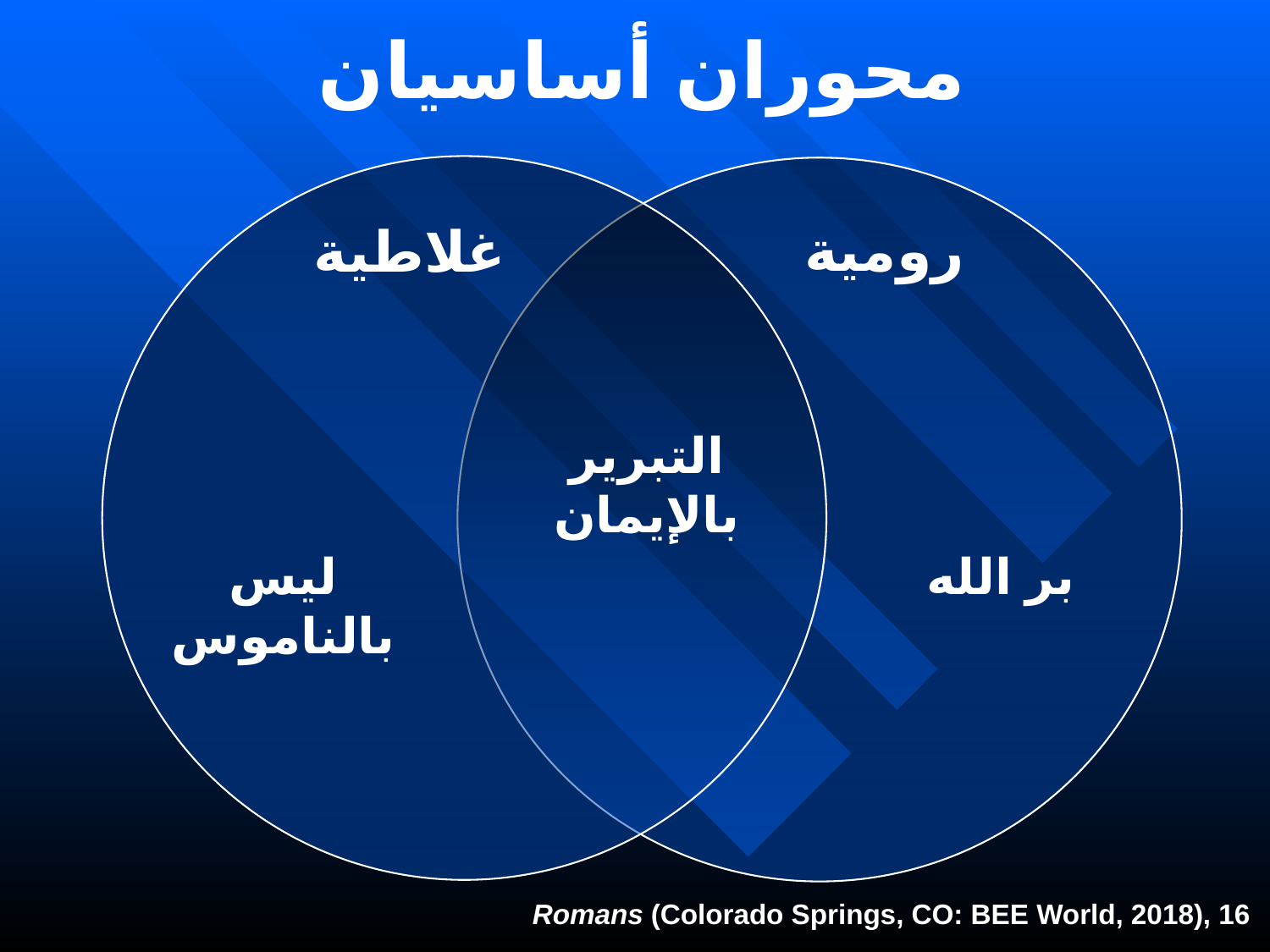

# محوران أساسيان

رومية
غلاطية
التبرير بالإيمان
ليس بالناموس
بر الله
Romans (Colorado Springs, CO: BEE World, 2018), 16